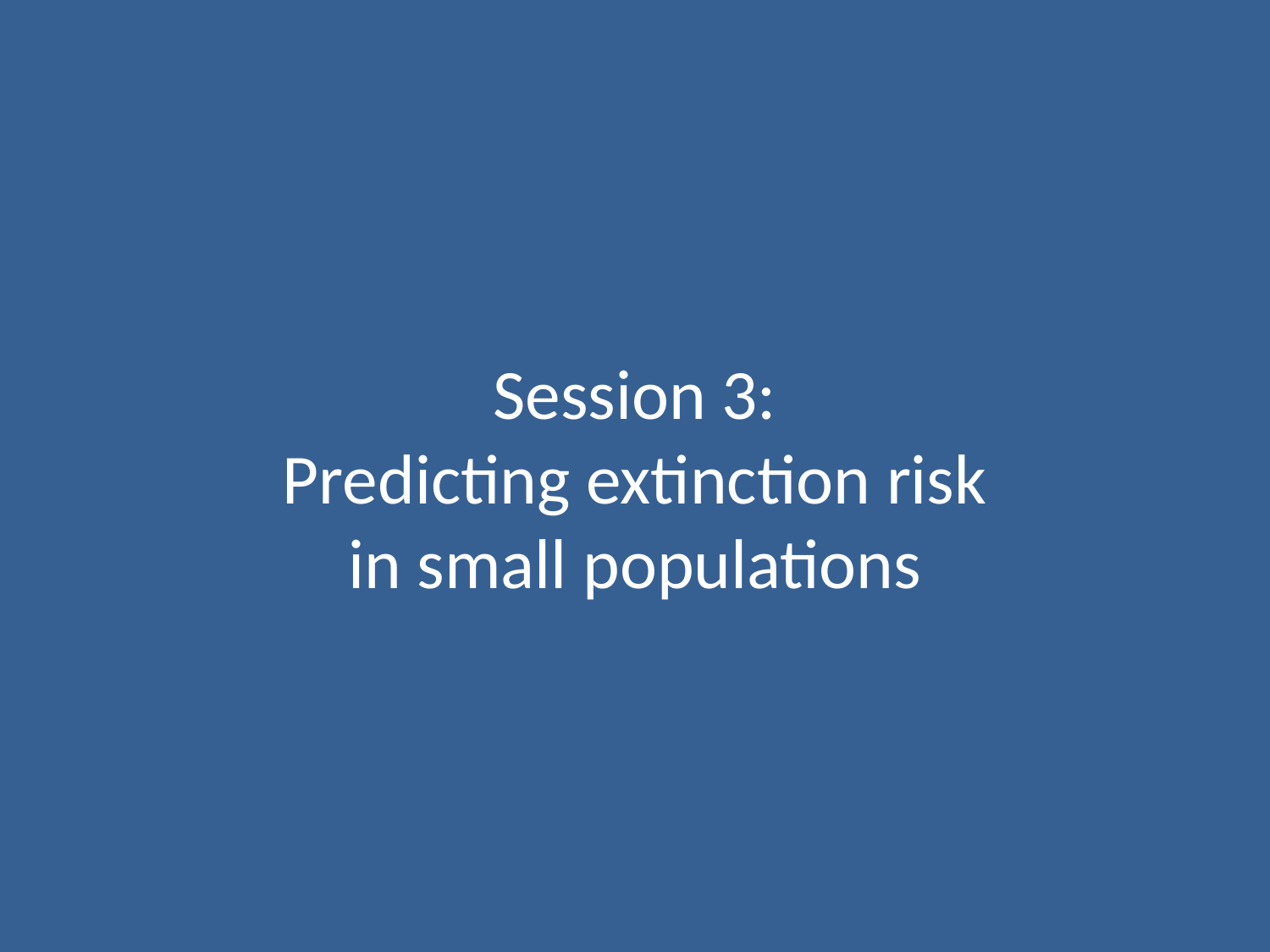

# Session 3: Predicting extinction risk in small populations